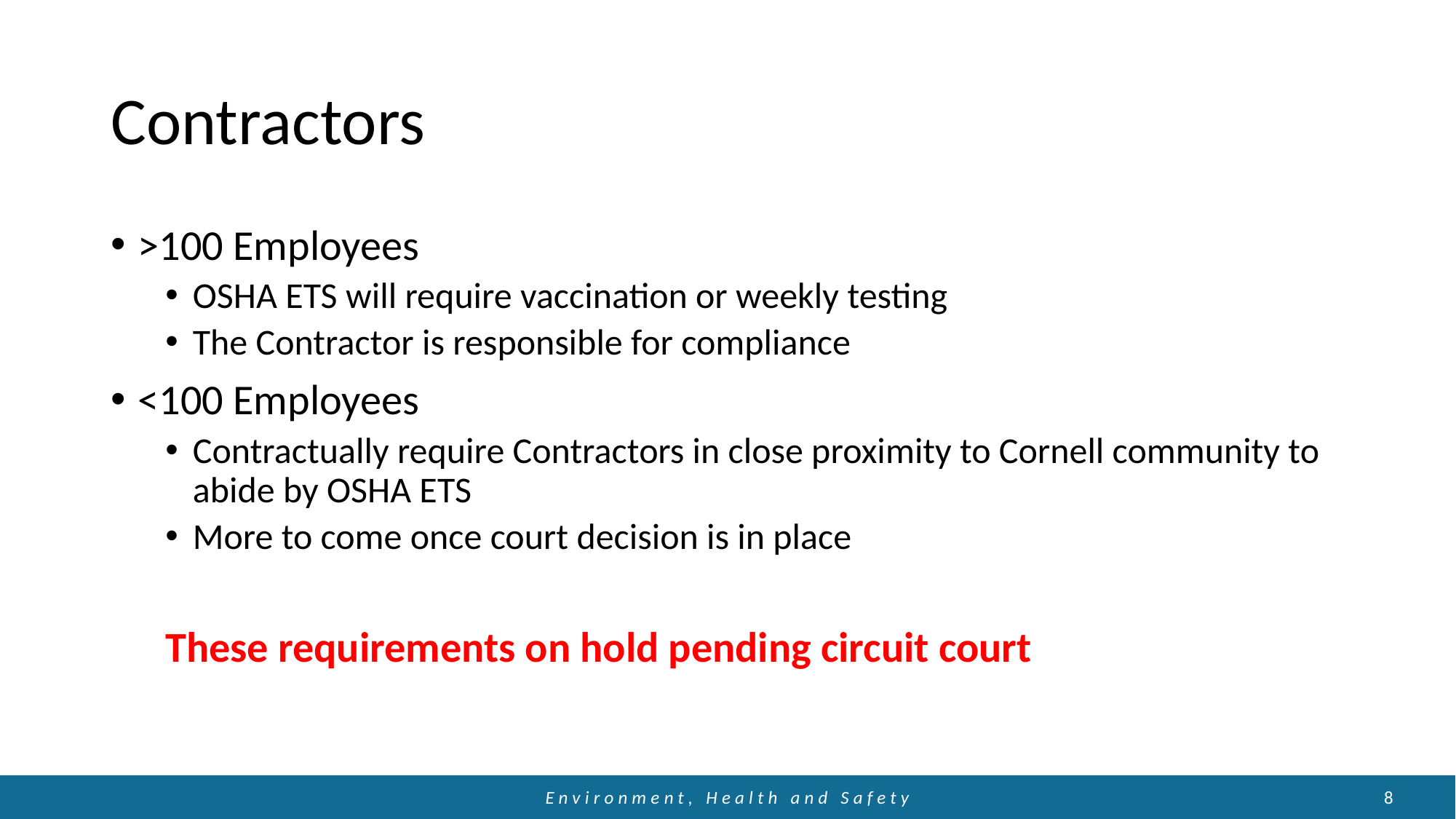

# Contractors
>100 Employees
OSHA ETS will require vaccination or weekly testing
The Contractor is responsible for compliance
<100 Employees
Contractually require Contractors in close proximity to Cornell community to abide by OSHA ETS
More to come once court decision is in place

These requirements on hold pending circuit court